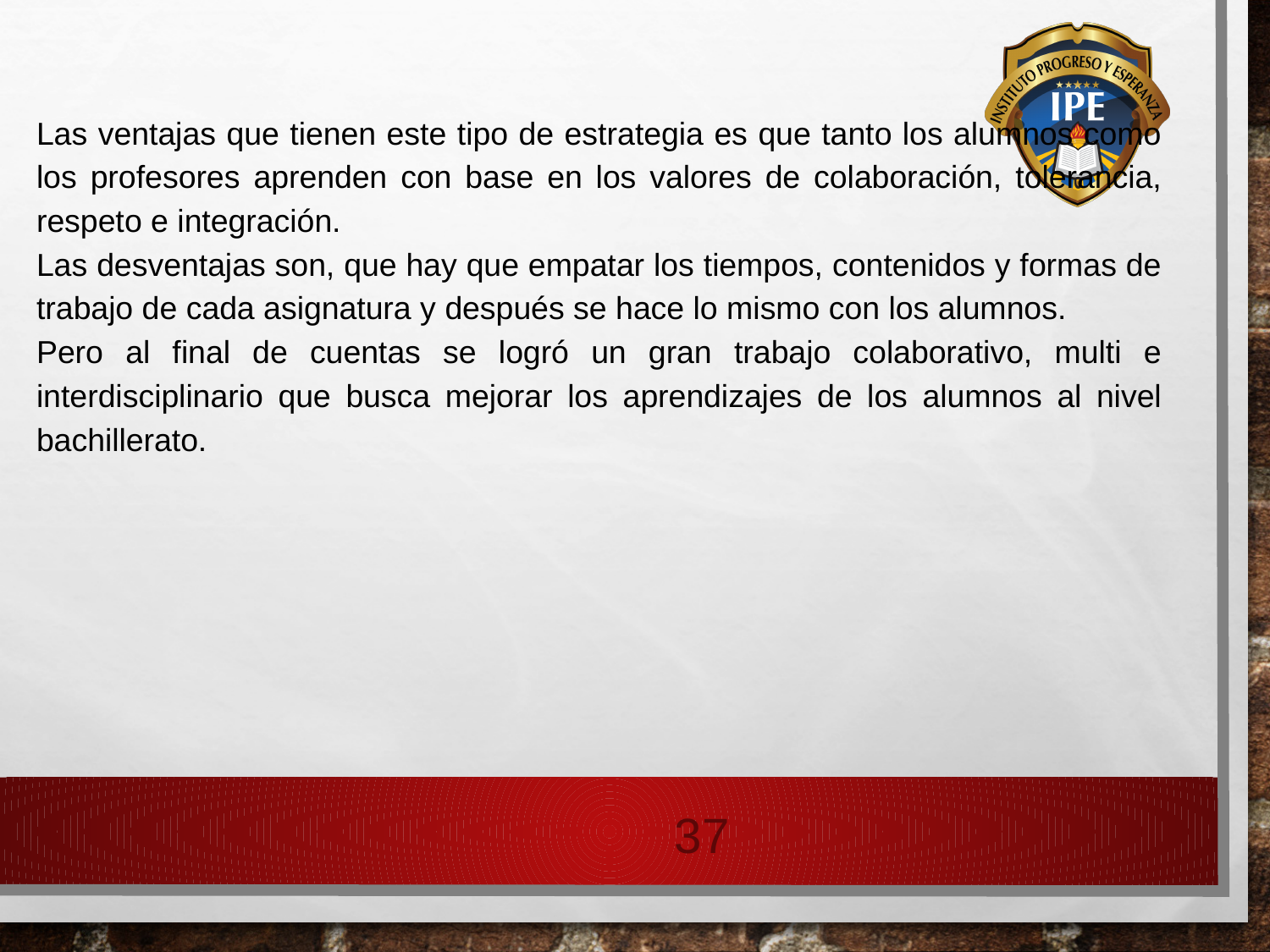

Las ventajas que tienen este tipo de estrategia es que tanto los alumnos como los profesores aprenden con base en los valores de colaboración, tolerancia, respeto e integración.
Las desventajas son, que hay que empatar los tiempos, contenidos y formas de trabajo de cada asignatura y después se hace lo mismo con los alumnos.
Pero al final de cuentas se logró un gran trabajo colaborativo, multi e interdisciplinario que busca mejorar los aprendizajes de los alumnos al nivel bachillerato.
37